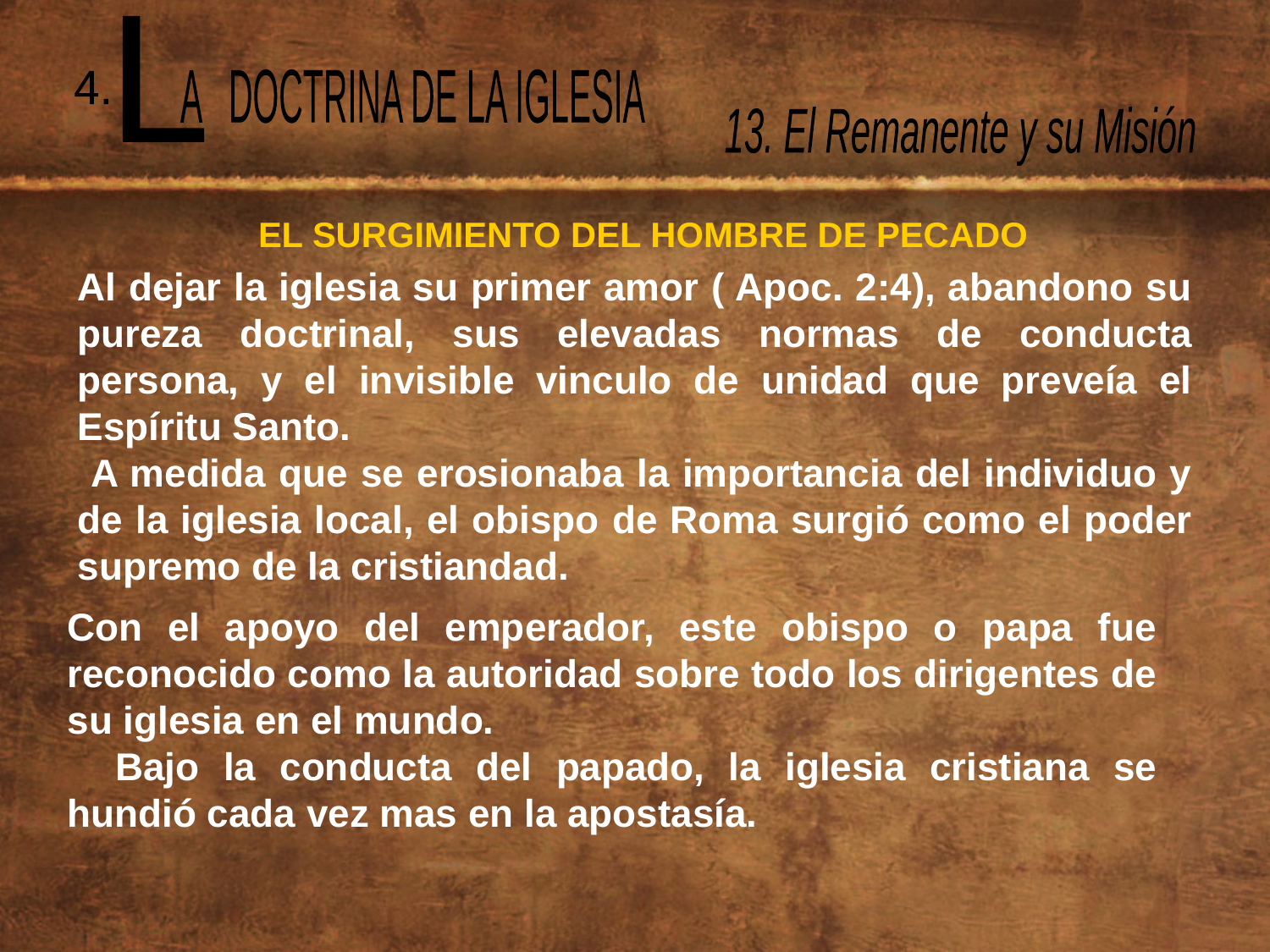

L
   A   DOCTRINA DE LA IGLESIA
4.
13. El Remanente y su Misión
EL SURGIMIENTO DEL HOMBRE DE PECADO
Al dejar la iglesia su primer amor ( Apoc. 2:4), abandono su pureza doctrinal, sus elevadas normas de conducta persona, y el invisible vinculo de unidad que preveía el Espíritu Santo.
 A medida que se erosionaba la importancia del individuo y de la iglesia local, el obispo de Roma surgió como el poder supremo de la cristiandad.
Con el apoyo del emperador, este obispo o papa fue reconocido como la autoridad sobre todo los dirigentes de su iglesia en el mundo.
  Bajo la conducta del papado, la iglesia cristiana se hundió cada vez mas en la apostasía.